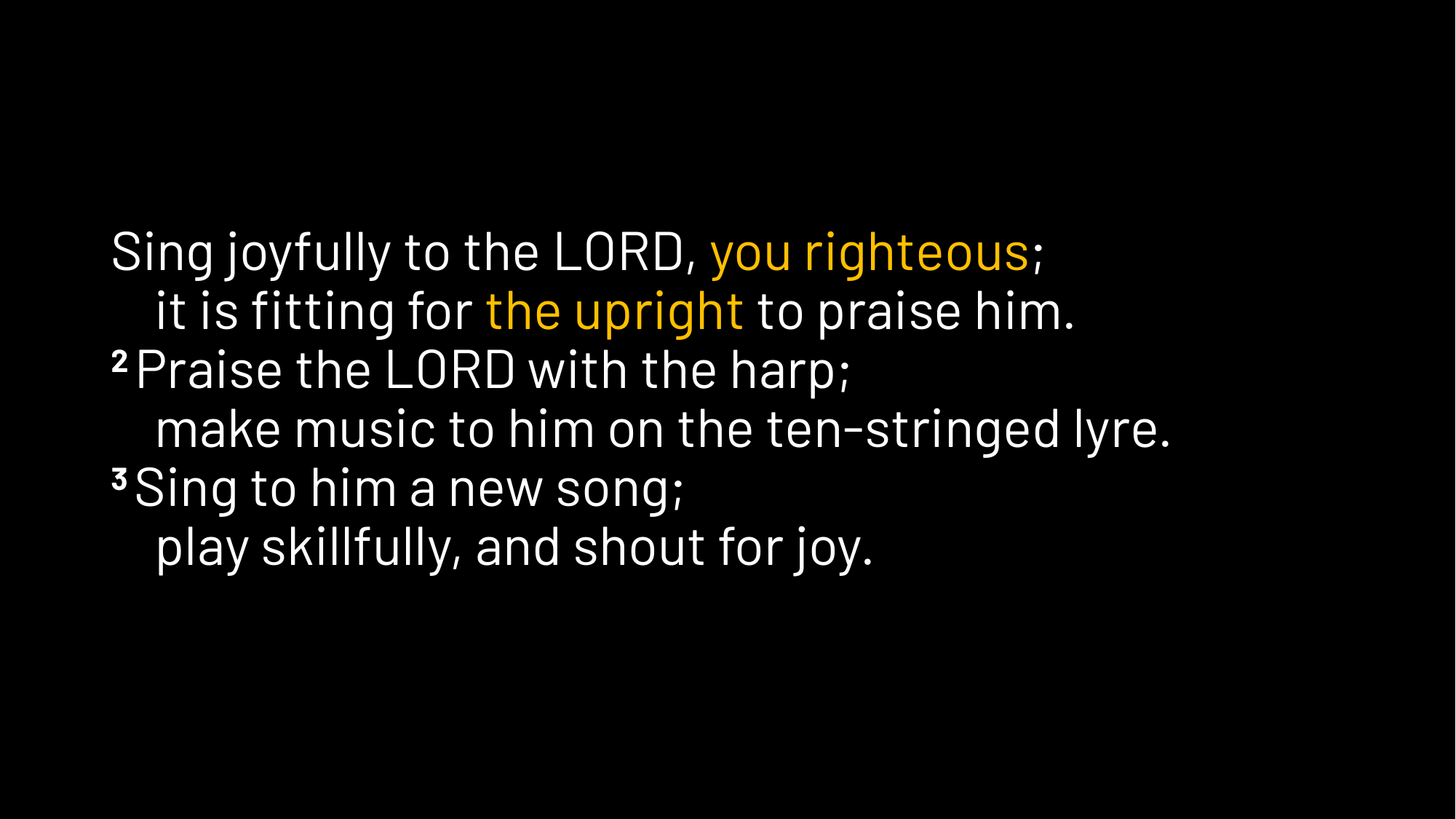

#
Sing joyfully to the Lord, you righteous;
    it is fitting for the upright to praise him.
2 Praise the Lord with the harp;
    make music to him on the ten-stringed lyre.
3 Sing to him a new song;
    play skillfully, and shout for joy.